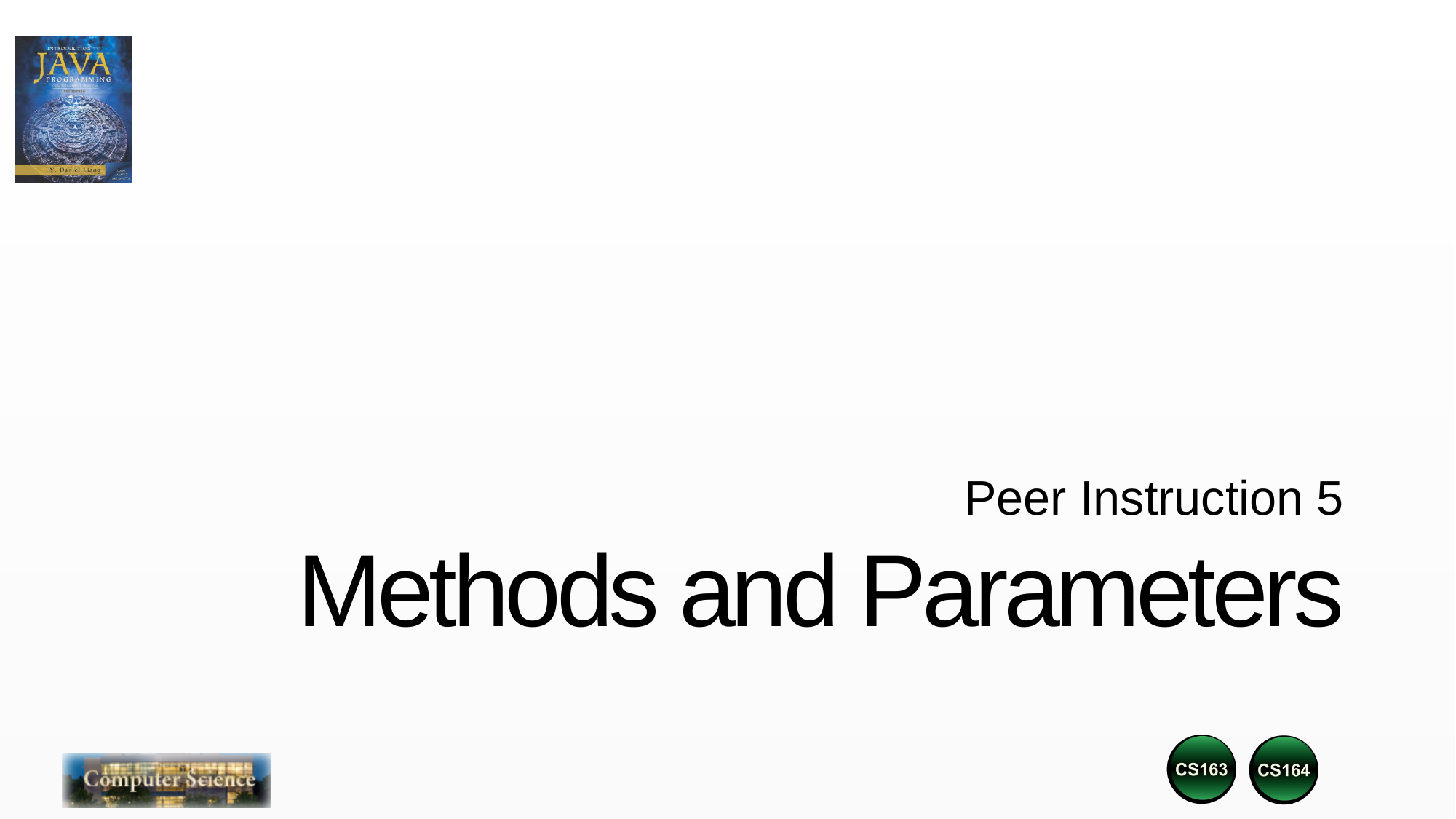

Peer Instruction 5
# Methods and Parameters